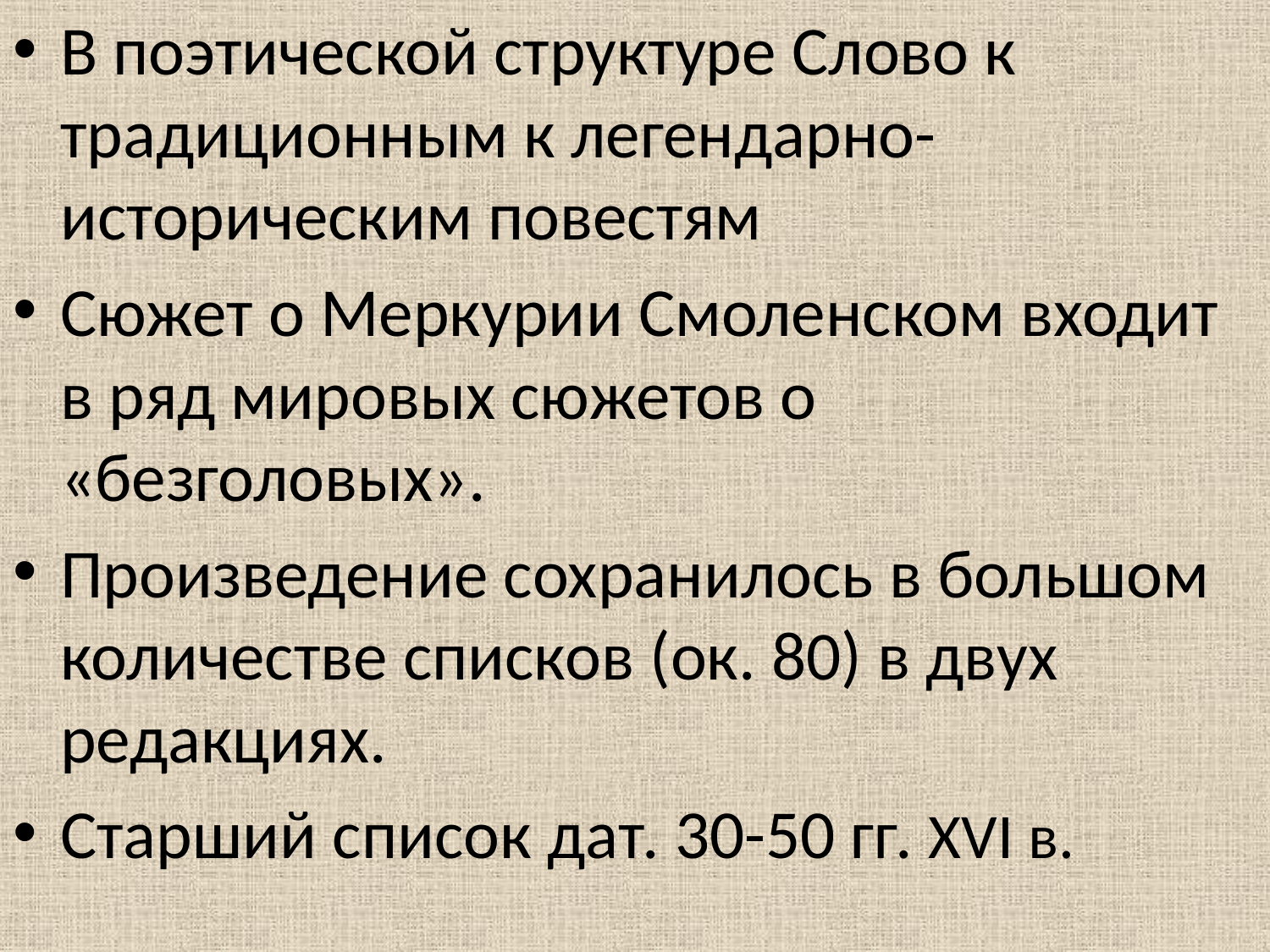

В поэтической структуре Слово к традиционным к легендарно-историческим повестям
Сюжет о Меркурии Смоленском входит в ряд мировых сюжетов о «безголовых».
Произведение сохранилось в большом количестве списков (ок. 80) в двух редакциях.
Старший список дат. 30-50 гг. XVI в.
#